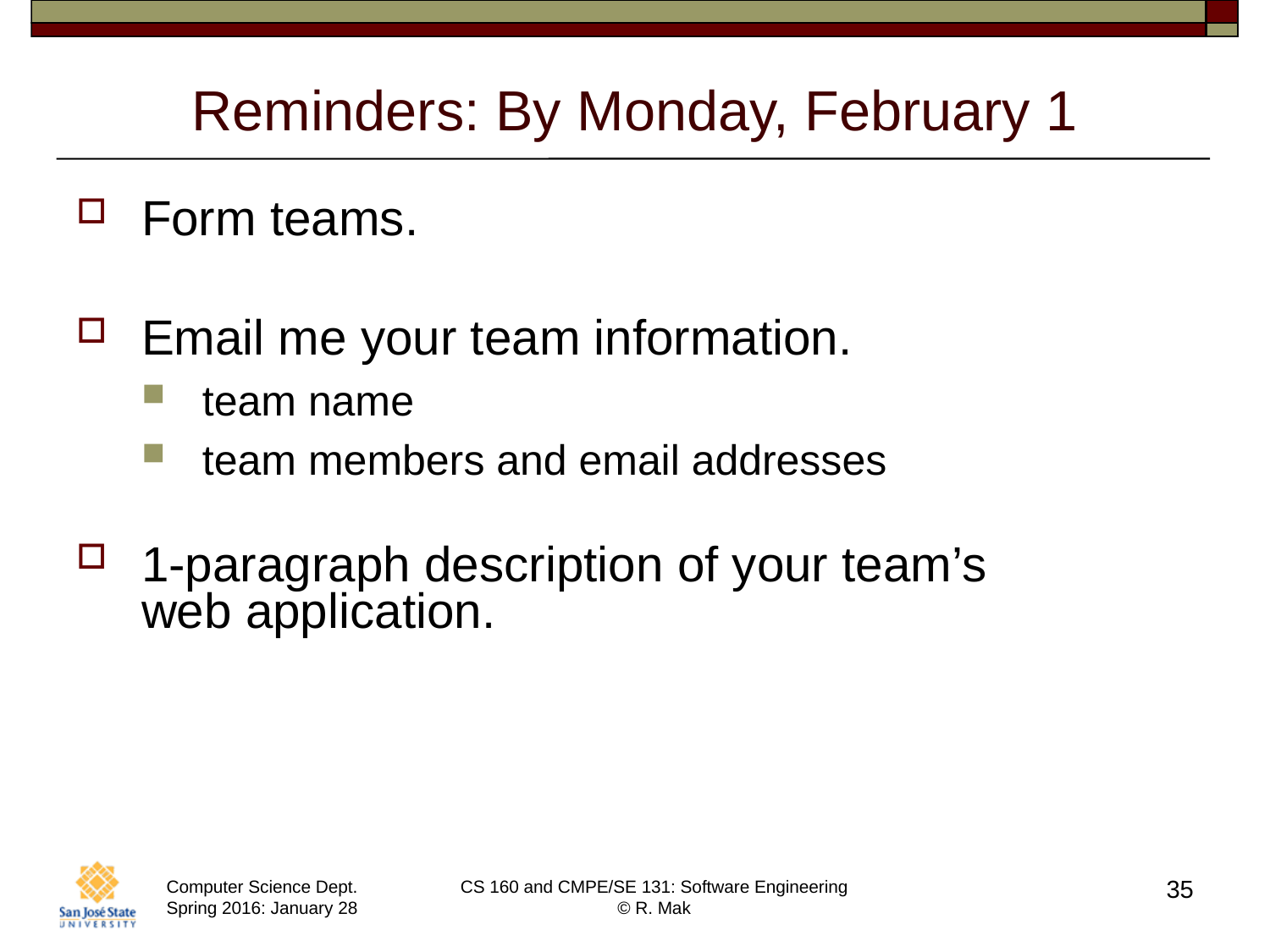

# Reminders: By Monday, February 1
Form teams.

Email me your team information.
team name
team members and email addresses

1-paragraph description of your team’s
web application.
35